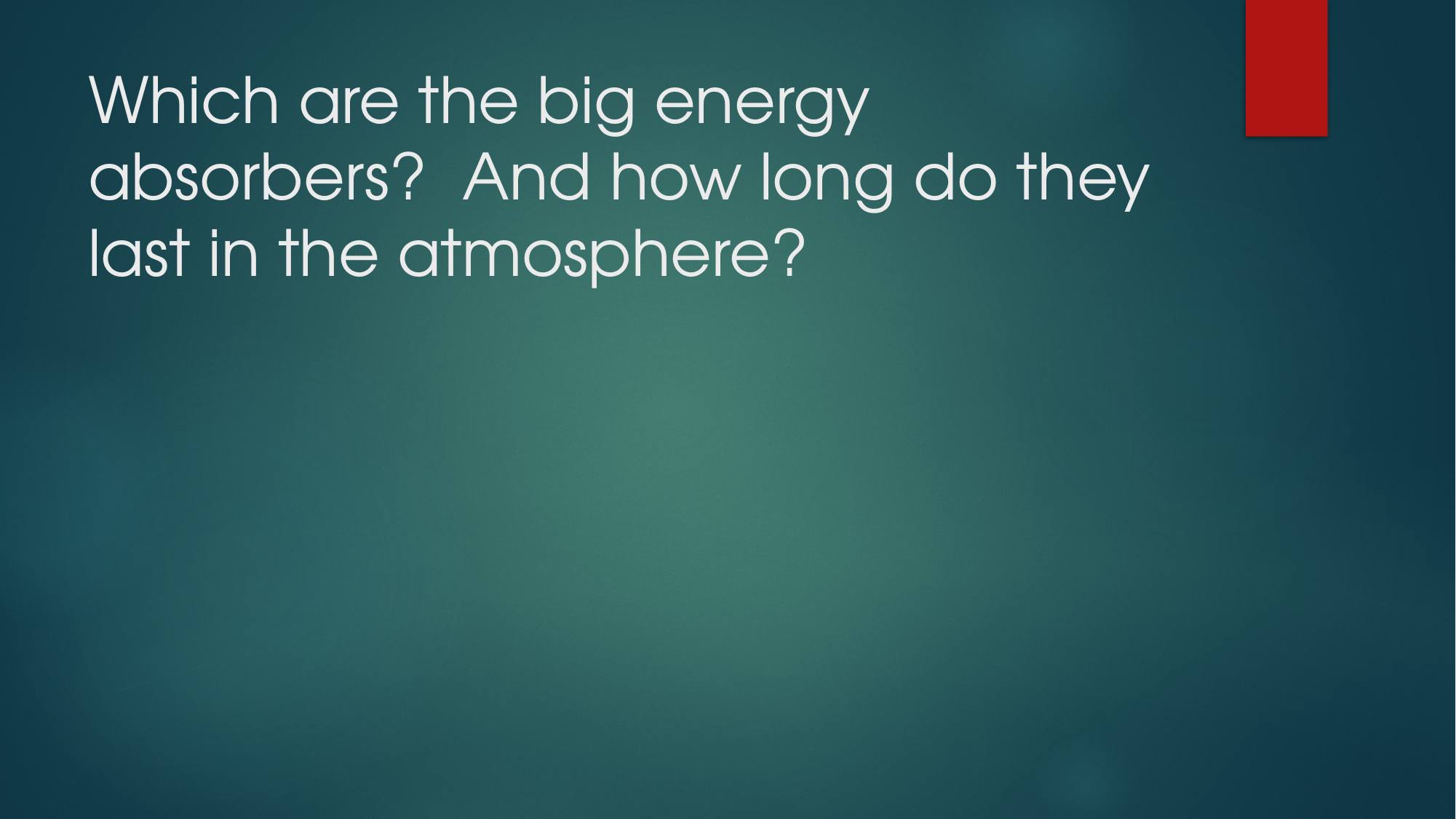

# Which are the big energy absorbers?  And how long do they last in the atmosphere?